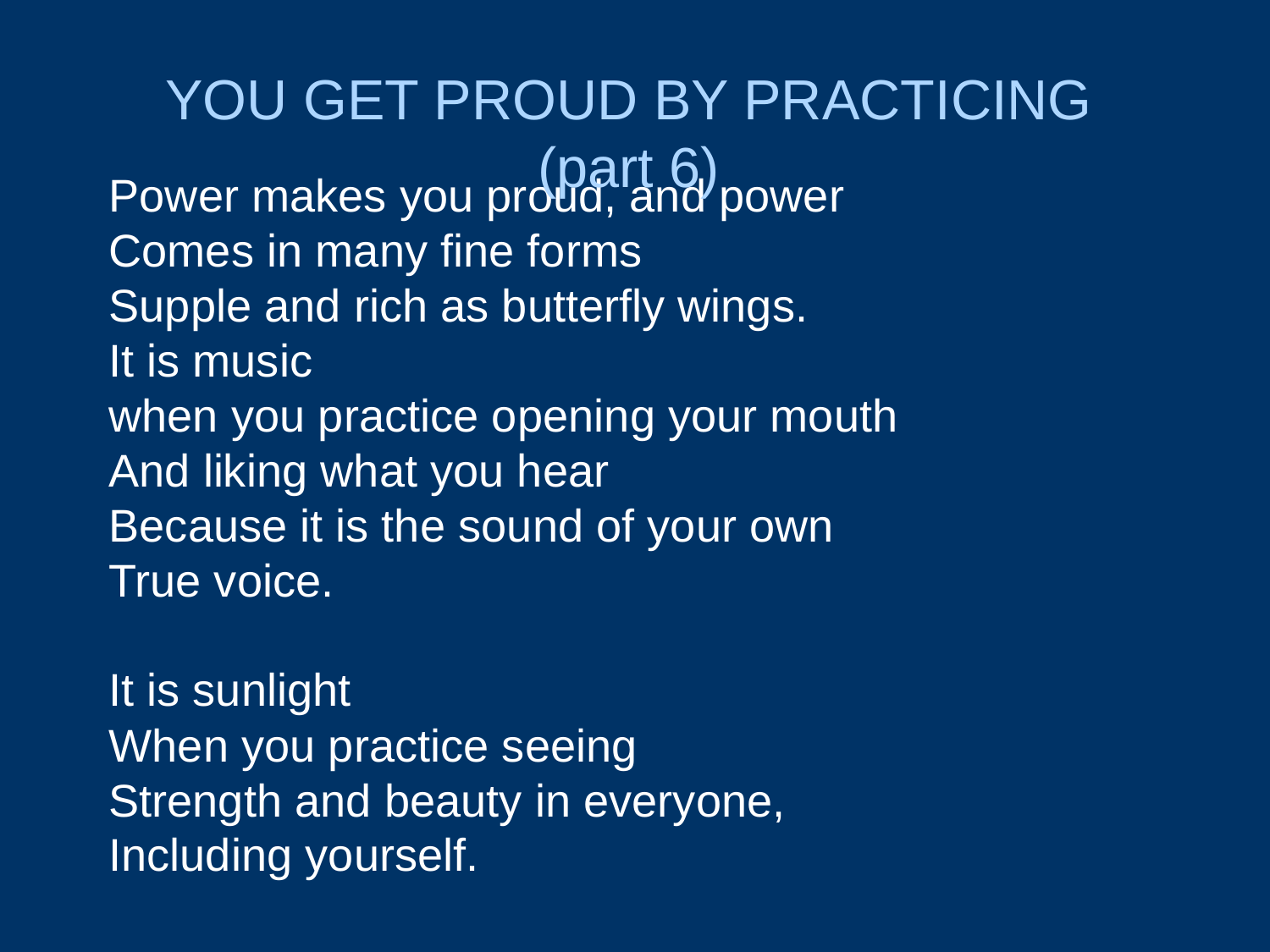

YOU GET PROUD BY PRACTICING (part 6)
Power makes you proud, and power
Comes in many fine forms
Supple and rich as butterfly wings.
It is music
when you practice opening your mouth
And liking what you hear
Because it is the sound of your own
True voice.

It is sunlight
When you practice seeing
Strength and beauty in everyone,
Including yourself.